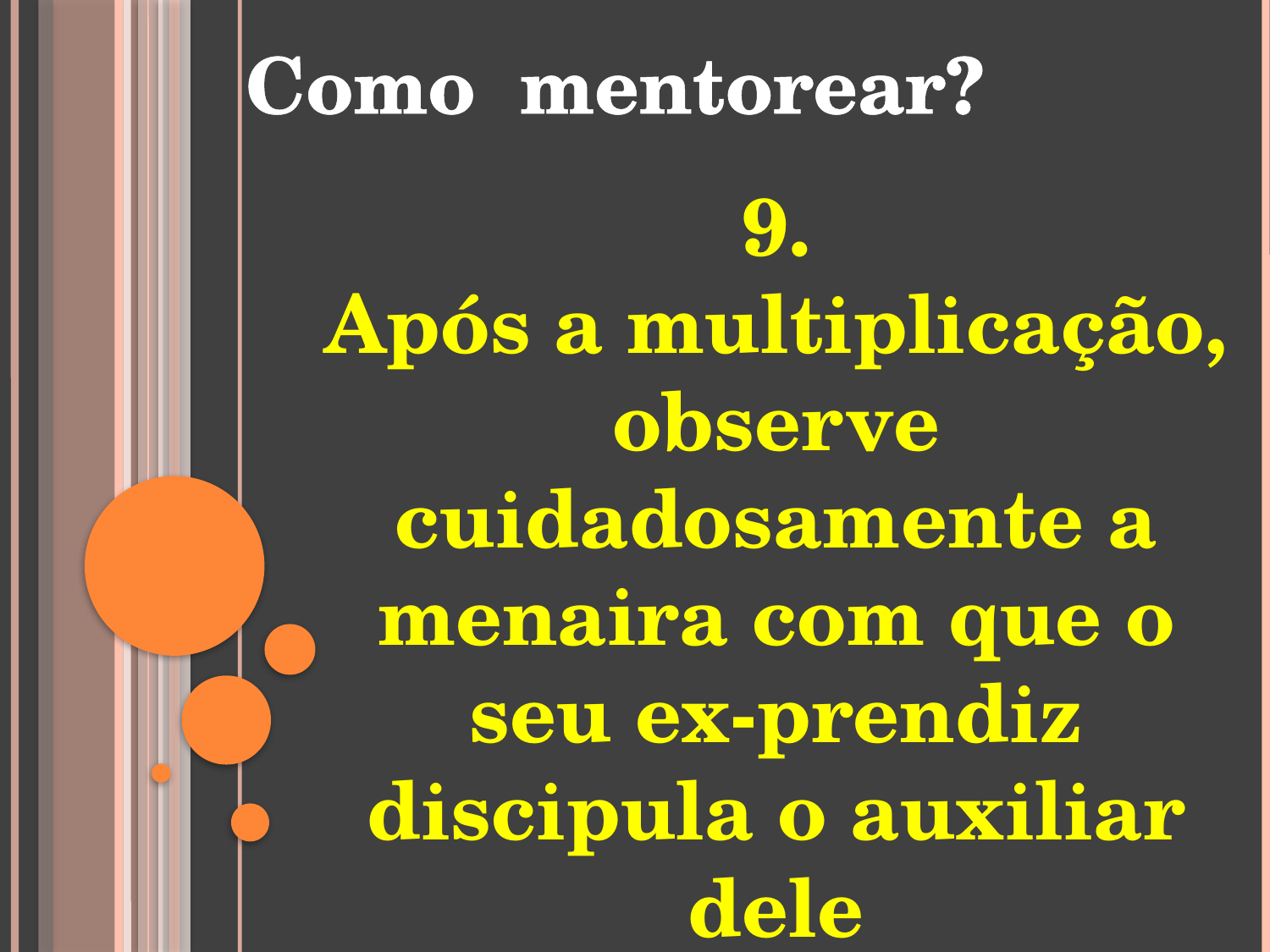

Como  mentorear?
9.
Após a multiplicação, observe cuidadosamente a menaira com que o seu ex-prendiz discipula o auxiliar dele